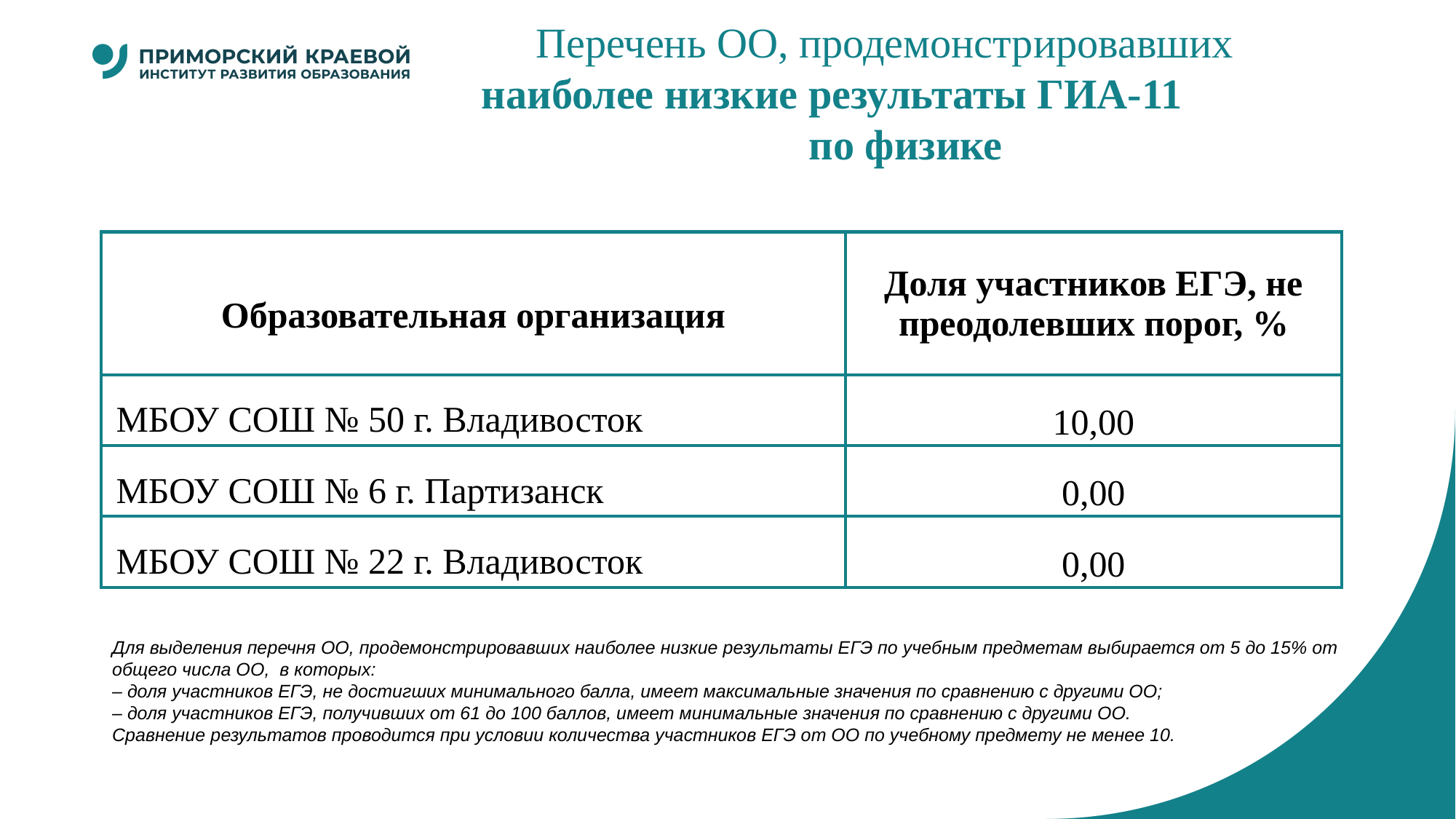

Перечень ОО, продемонстрировавших наиболее низкие результаты ГИА-11                по физике
| Образовательная организация | Доля участников ЕГЭ, не преодолевших порог, % |
| --- | --- |
| МБОУ СОШ № 50 г. Владивосток | 10,00 |
| МБОУ СОШ № 6 г. Партизанск | 0,00 |
| МБОУ СОШ № 22 г. Владивосток | 0,00 |
Для выделения перечня ОО, продемонстрировавших наиболее низкие результаты ЕГЭ по учебным предметам выбирается от 5 до 15% от общего числа ОО,  в которых:
– доля участников ЕГЭ, не достигших минимального балла, имеет максимальные значения по сравнению с другими ОО;
– доля участников ЕГЭ, получивших от 61 до 100 баллов, имеет минимальные значения по сравнению с другими ОО.
Сравнение результатов проводится при условии количества участников ЕГЭ от ОО по учебному предмету не менее 10.